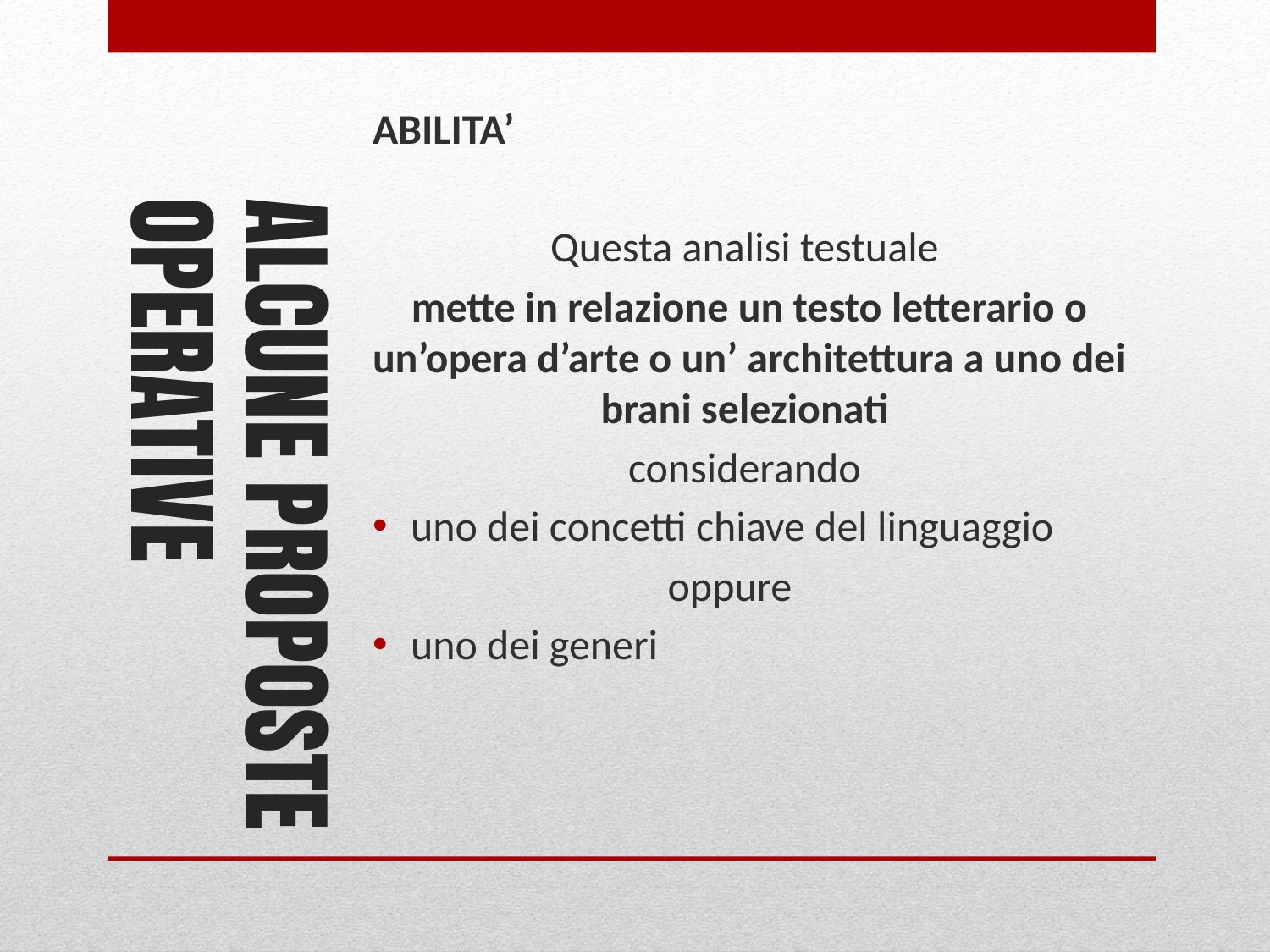

# ALCUNE PROPOSTE	OPERATIVE
ABILITA’

Questa analisi testuale
mette in relazione un testo letterario o un’opera d’arte o un’ architettura a uno dei brani selezionati
considerando
uno dei concetti chiave del linguaggio
                               oppure
uno dei generi